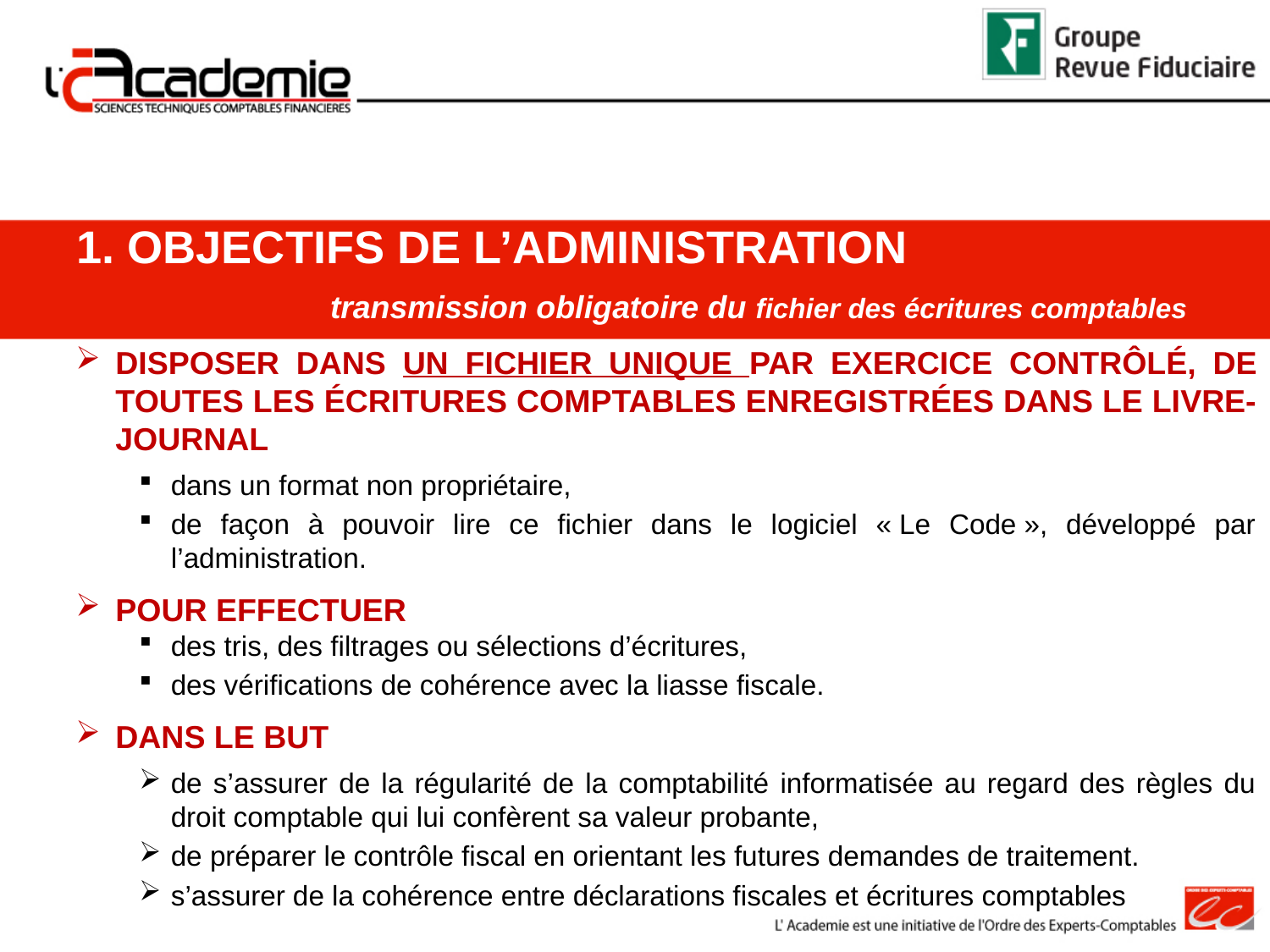

1. OBJECTIFS DE L’ADMINISTRATION
		transmission obligatoire du fichier des écritures comptables

DISPOSER DANS UN FICHIER UNIQUE PAR EXERCICE CONTRÔLÉ, DE TOUTES LES ÉCRITURES COMPTABLES ENREGISTRÉES DANS LE LIVRE-JOURNAL
dans un format non propriétaire,
de façon à pouvoir lire ce fichier dans le logiciel « Le Code », développé par l’administration.
POUR EFFECTUER
des tris, des filtrages ou sélections d’écritures,
des vérifications de cohérence avec la liasse fiscale.
DANS LE BUT
de s’assurer de la régularité de la comptabilité informatisée au regard des règles du droit comptable qui lui confèrent sa valeur probante,
de préparer le contrôle fiscal en orientant les futures demandes de traitement.
s’assurer de la cohérence entre déclarations fiscales et écritures comptables